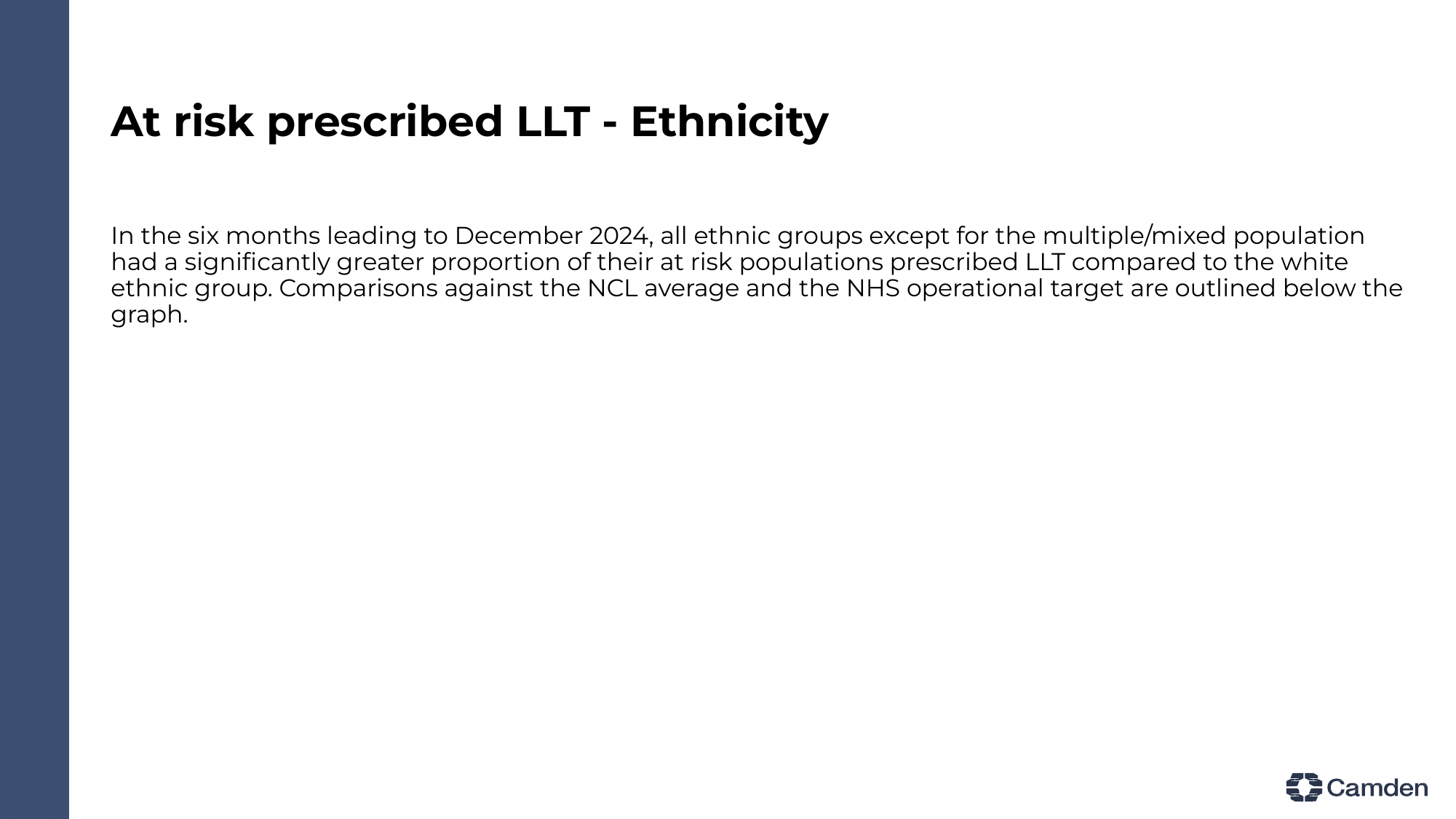

# At risk prescribed LLT - Ethnicity
In the six months leading to December 2024, all ethnic groups except for the multiple/mixed population had a significantly greater proportion of their at risk populations prescribed LLT compared to the white ethnic group. Comparisons against the NCL average and the NHS operational target are outlined below the graph.